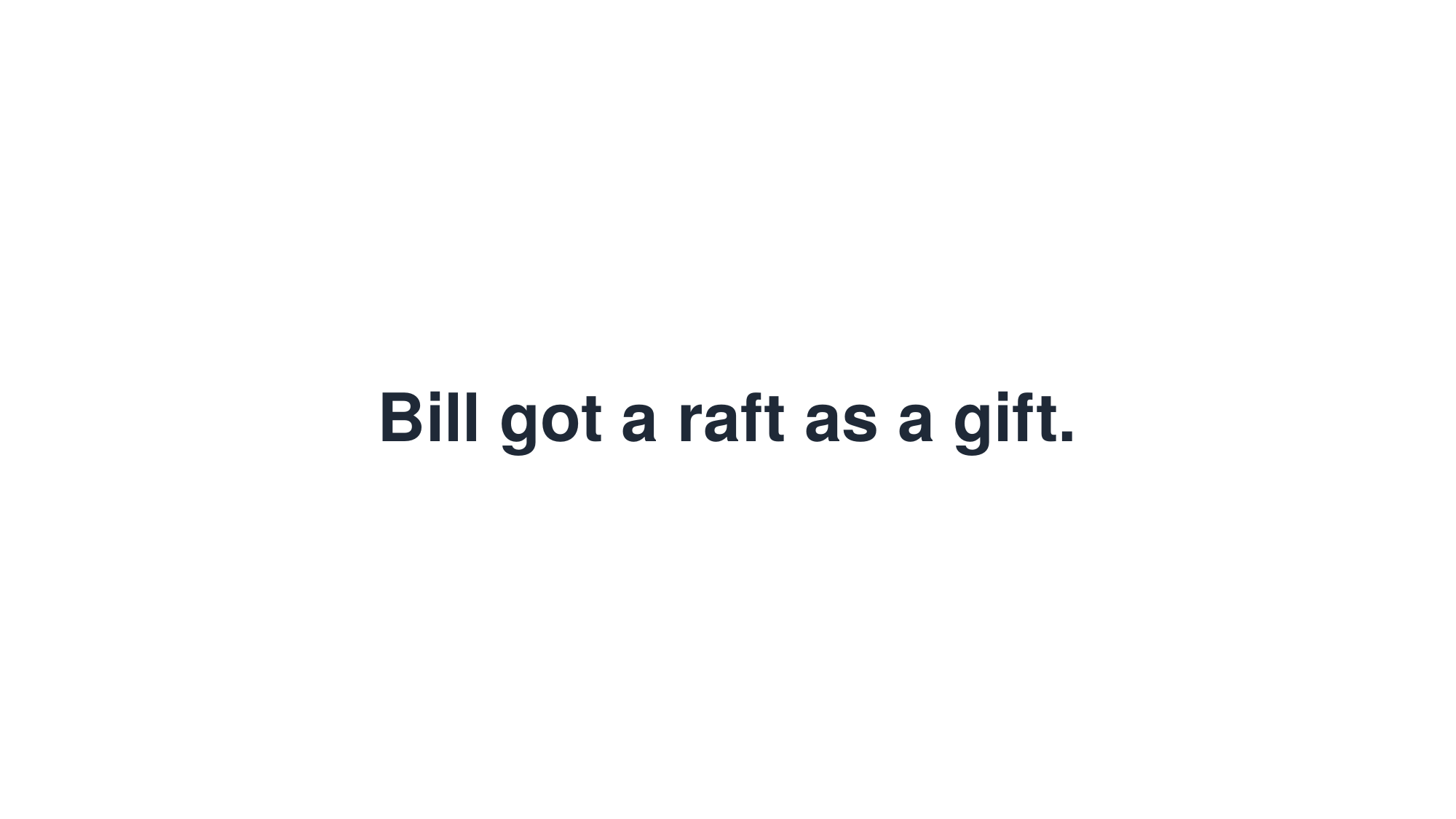

Bill got a raft as a gift.